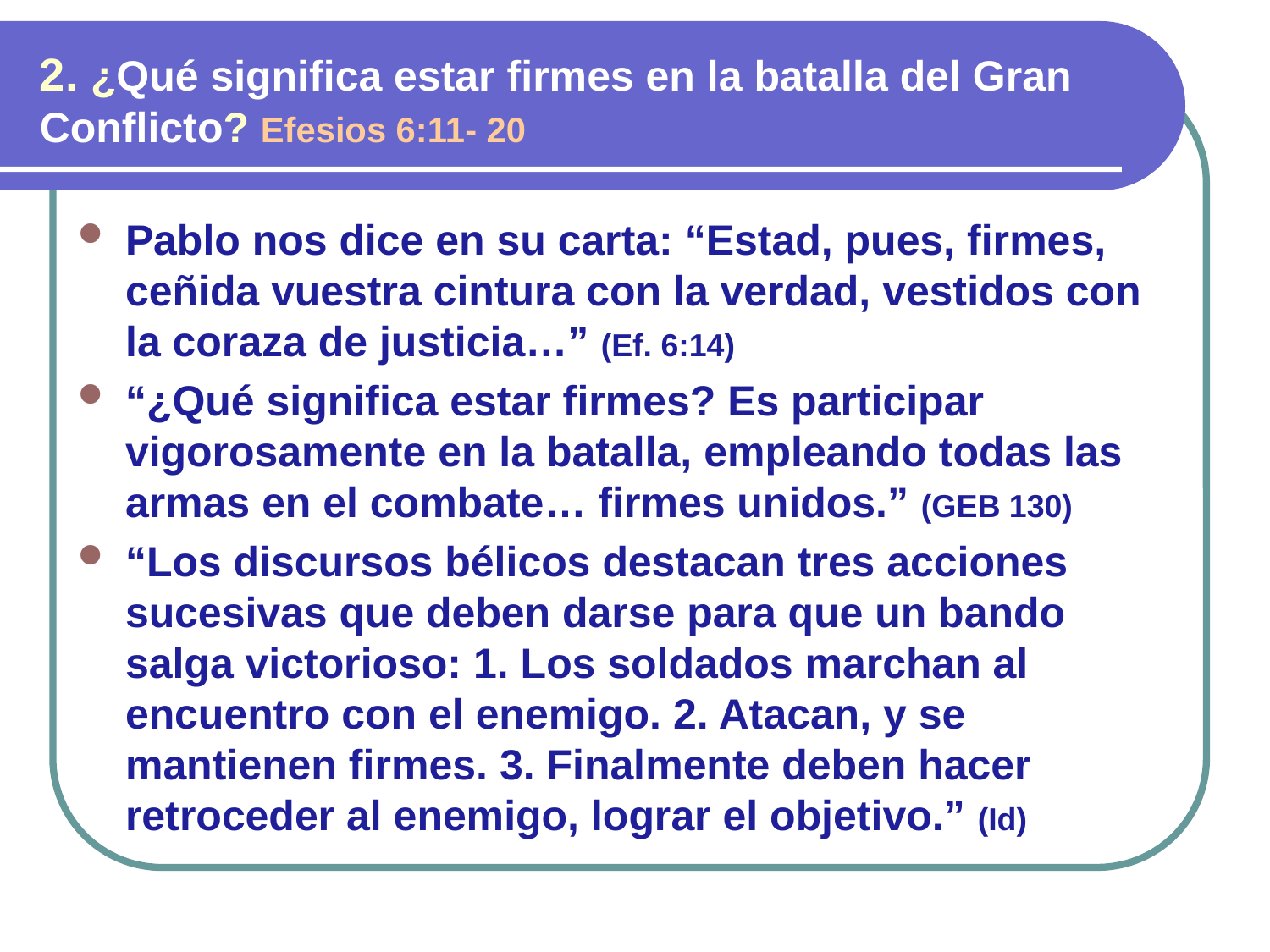

2. ¿Qué significa estar firmes en la batalla del Gran Conflicto? Efesios 6:11- 20
Pablo nos dice en su carta: “Estad, pues, firmes, ceñida vuestra cintura con la verdad, vestidos con la coraza de justicia…” (Ef. 6:14)
“¿Qué significa estar firmes? Es participar vigorosamente en la batalla, empleando todas las armas en el combate… firmes unidos.” (GEB 130)
“Los discursos bélicos destacan tres acciones sucesivas que deben darse para que un bando salga victorioso: 1. Los soldados marchan al encuentro con el enemigo. 2. Atacan, y se mantienen firmes. 3. Finalmente deben hacer retroceder al enemigo, lograr el objetivo.” (Id)